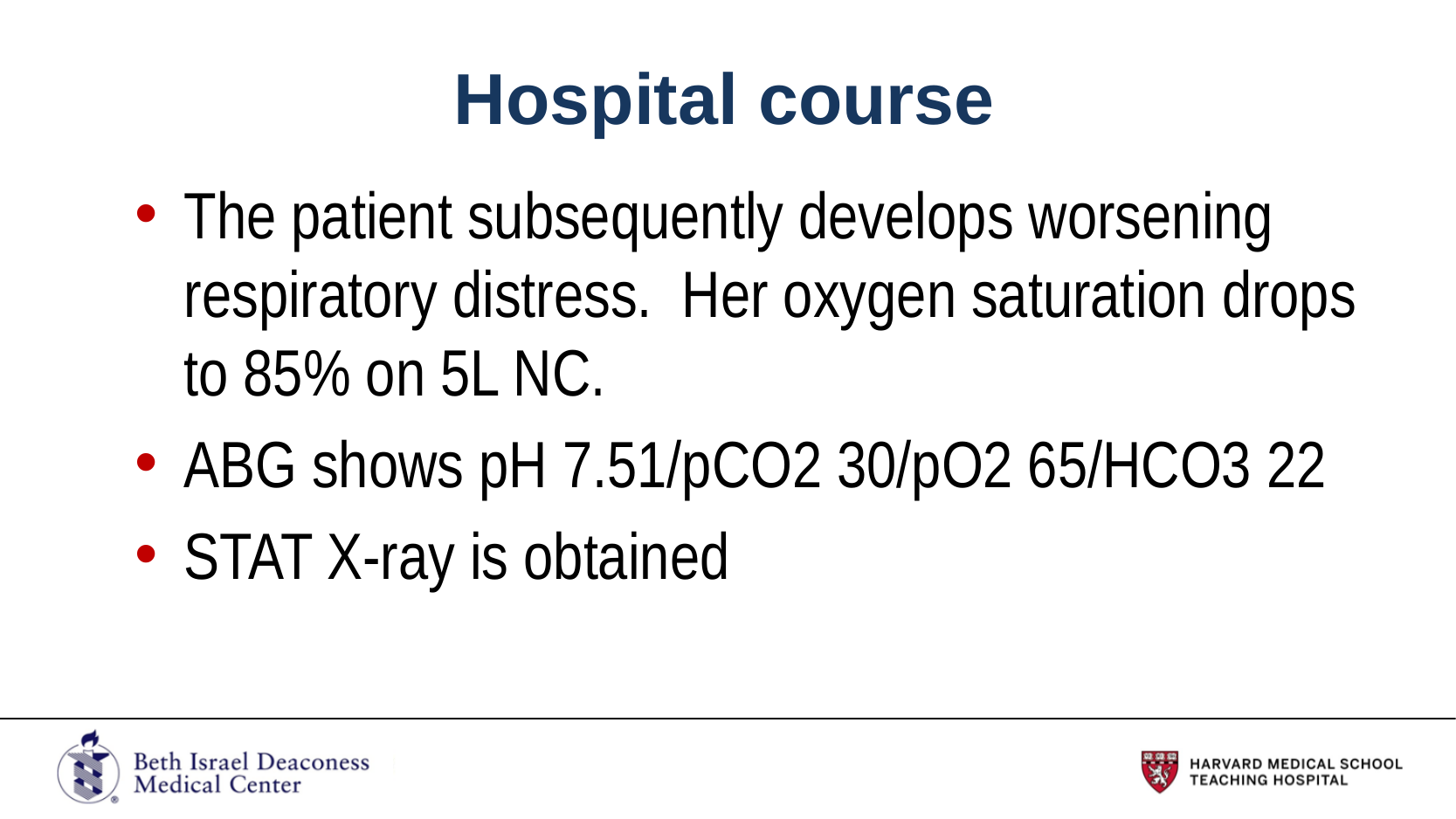

# Hospital course
The patient subsequently develops worsening respiratory distress.  Her oxygen saturation drops to 85% on 5L NC.
ABG shows pH 7.51/pCO2 30/pO2 65/HCO3 22
STAT X-ray is obtained